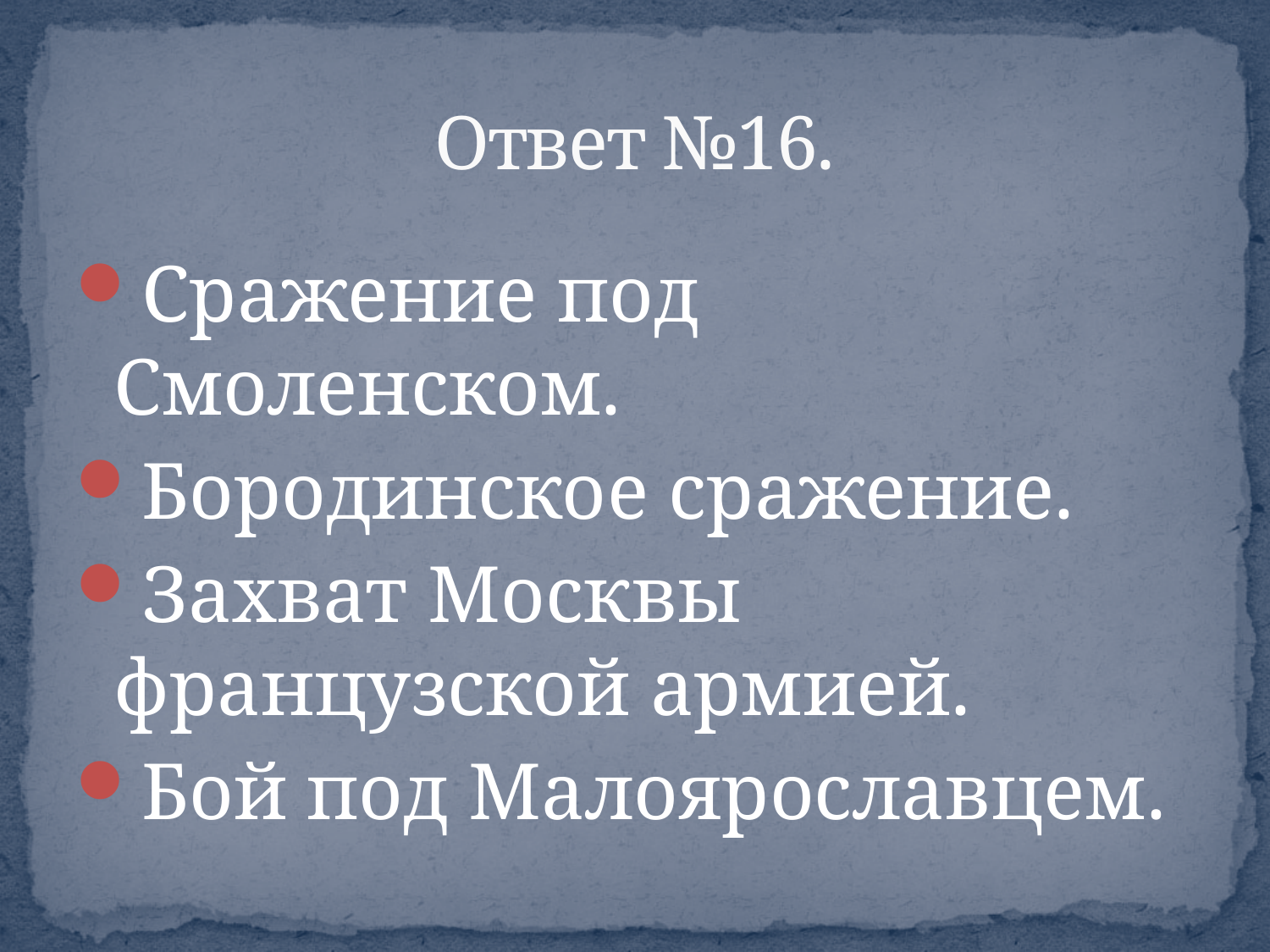

# Ответ №16.
Сражение под Смоленском.
Бородинское сражение.
Захват Москвы французской армией.
Бой под Малоярославцем.